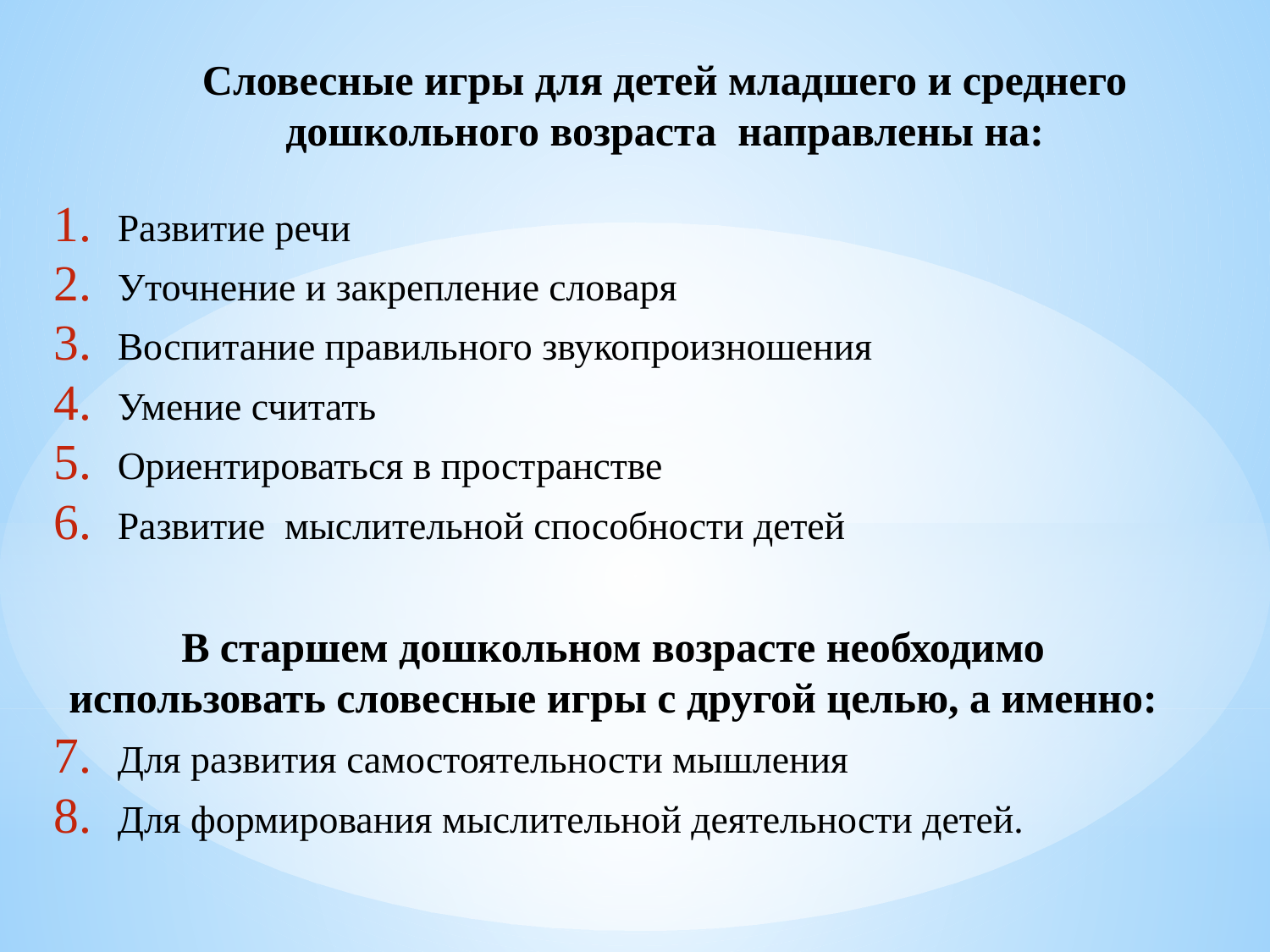

# Словесные игры для детей младшего и среднего дошкольного возраста  направлены на:
Развитие речи
Уточнение и закрепление словаря
Воспитание правильного звукопроизношения
Умение считать
Ориентироваться в пространстве
Развитие  мыслительной способности детей

В старшем дошкольном возрасте необходимо использовать словесные игры с другой целью, а именно:
Для развития самостоятельности мышления
Для формирования мыслительной деятельности детей.